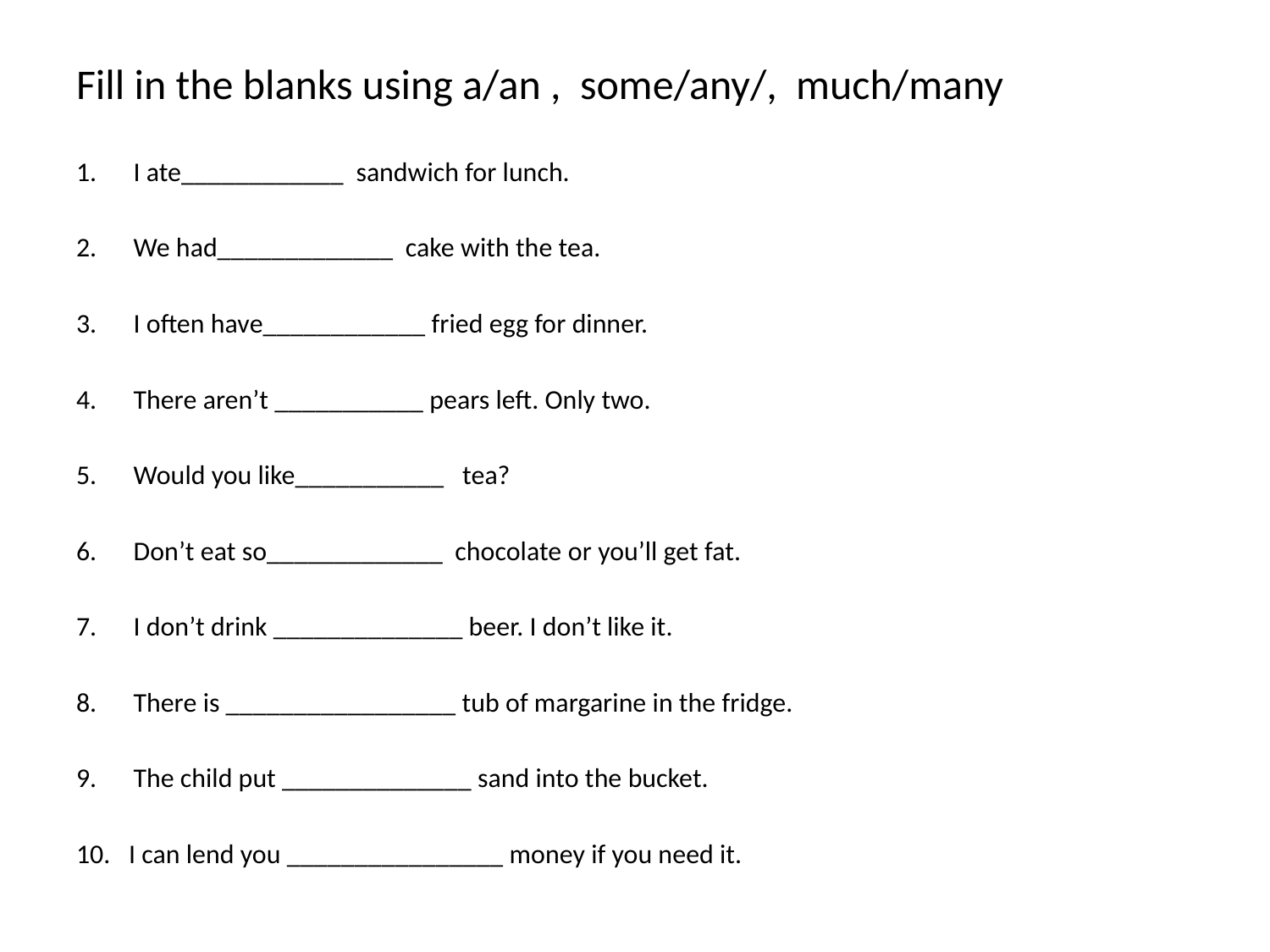

# Fill in the blanks using a/an ,  some/any/,  much/many
1.      I ate____________  sandwich for lunch.

2.      We had_____________  cake with the tea.

3.      I often have____________ fried egg for dinner.

4.      There aren’t ___________ pears left. Only two.

5.      Would you like___________   tea?

6.      Don’t eat so_____________  chocolate or you’ll get fat.

7.      I don’t drink ______________ beer. I don’t like it.

8.      There is _________________ tub of margarine in the fridge.

9.      The child put ______________ sand into the bucket.

10.   I can lend you ________________ money if you need it.